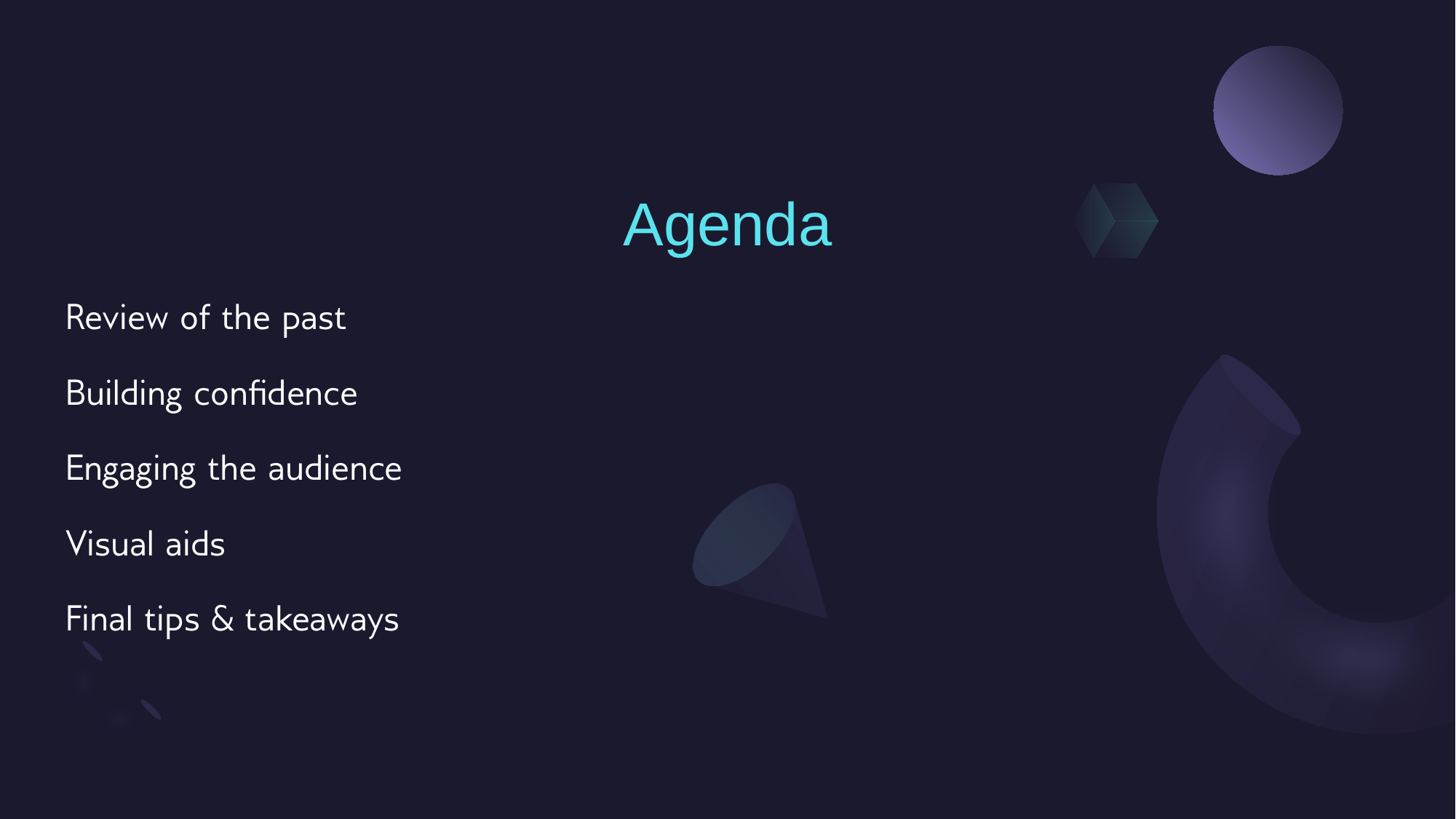

# Agenda
Review of the past
Building confidence
Engaging the audience
Visual aids
Final tips & takeaways